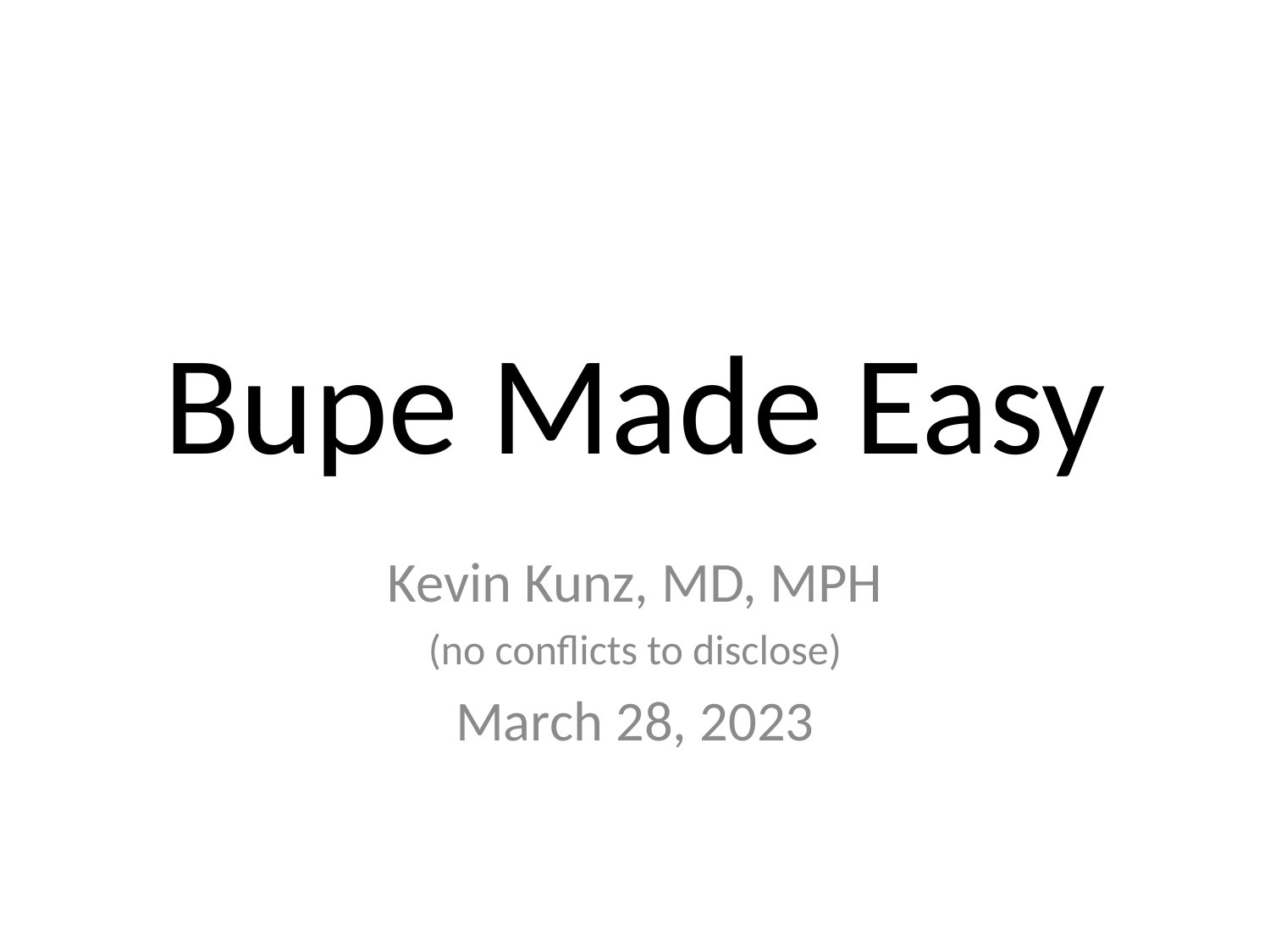

# Bupe Made Easy
Kevin Kunz, MD, MPH
(no conflicts to disclose)
March 28, 2023